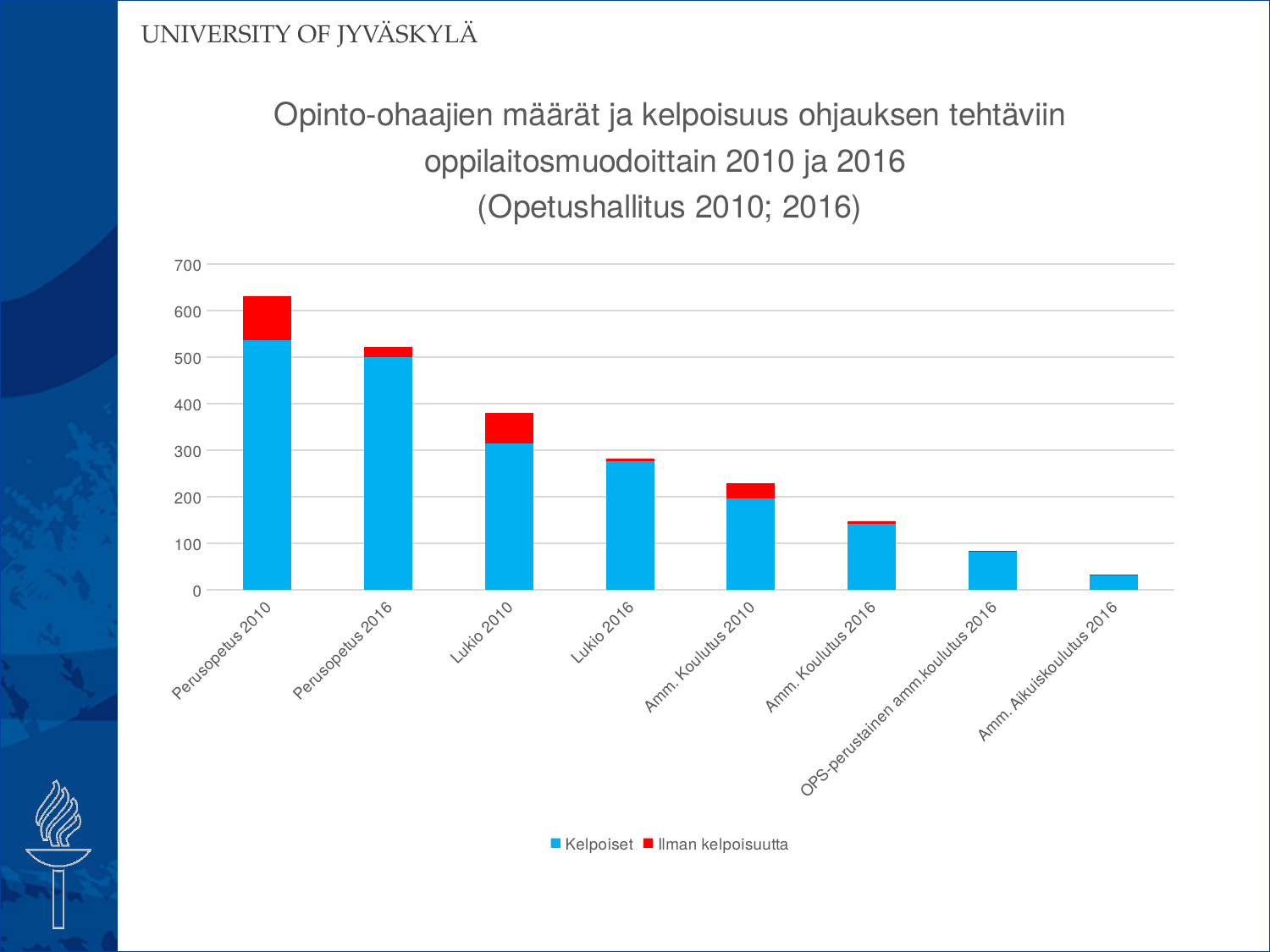

### Chart: Opinto-ohaajien määrät ja kelpoisuus ohjauksen tehtäviin oppilaitosmuodoittain 2010 ja 2016
(Opetushallitus 2010; 2016)

| Category | Kelpoiset | Ilman kelpoisuutta |
|---|---|---|
| Perusopetus 2010 | 536.0 | 95.0 |
| Perusopetus 2016 | 500.0 | 22.0 |
| Lukio 2010 | 315.0 | 65.0 |
| Lukio 2016 | 277.0 | 4.0 |
| Amm. Koulutus 2010 | 197.0 | 33.0 |
| Amm. Koulutus 2016 | 141.0 | 6.0 |
| OPS-perustainen amm.koulutus 2016 | 81.0 | 3.0 |
| Amm. Aikuiskoulutus 2016 | 30.0 | 3.0 |